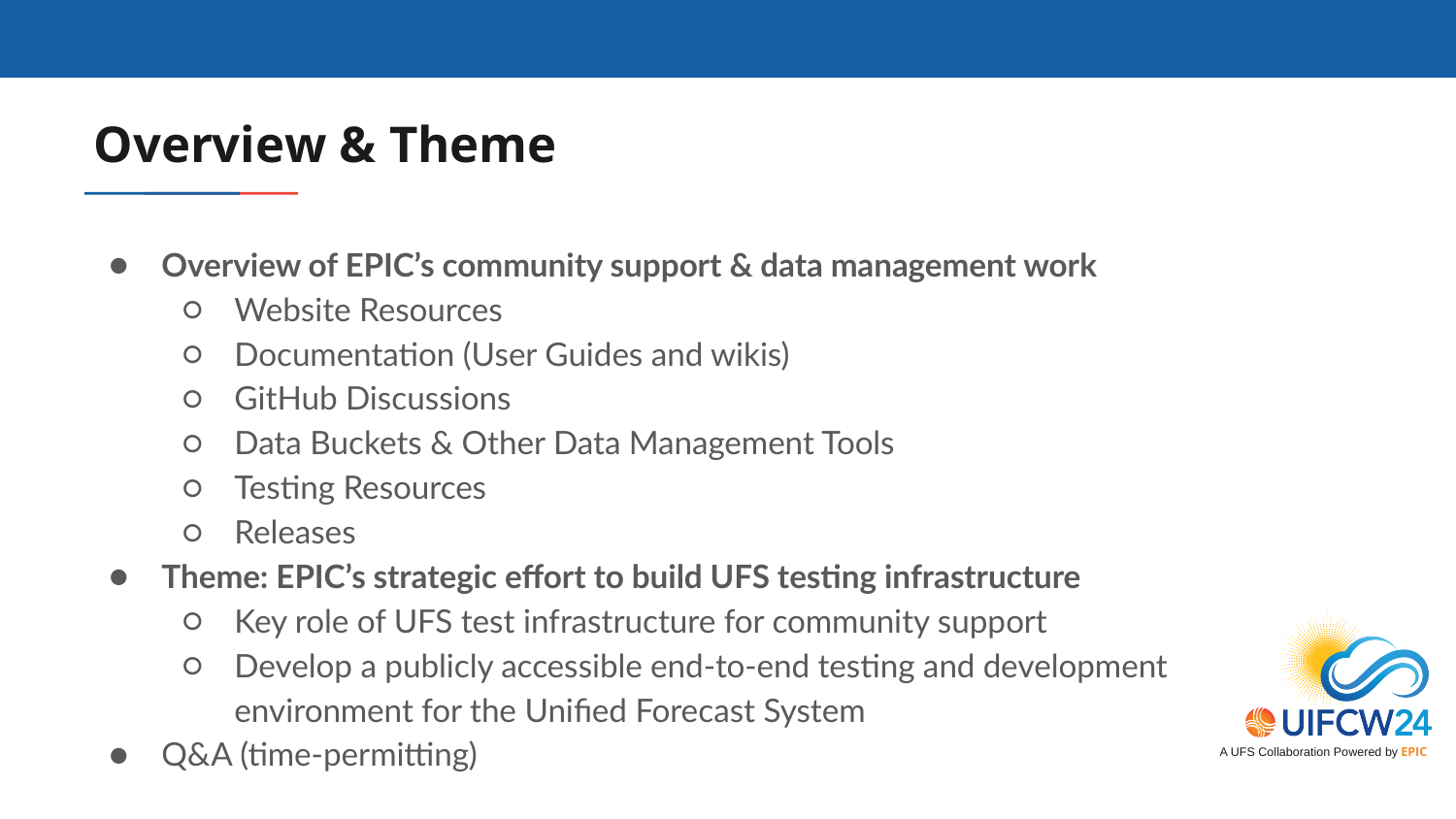

# Overview & Theme
Overview of EPIC’s community support & data management work
Website Resources
Documentation (User Guides and wikis)
GitHub Discussions
Data Buckets & Other Data Management Tools
Testing Resources
Releases
Theme: EPIC’s strategic effort to build UFS testing infrastructure
Key role of UFS test infrastructure for community support
Develop a publicly accessible end-to-end testing and development environment for the Unified Forecast System
Q&A (time-permitting)